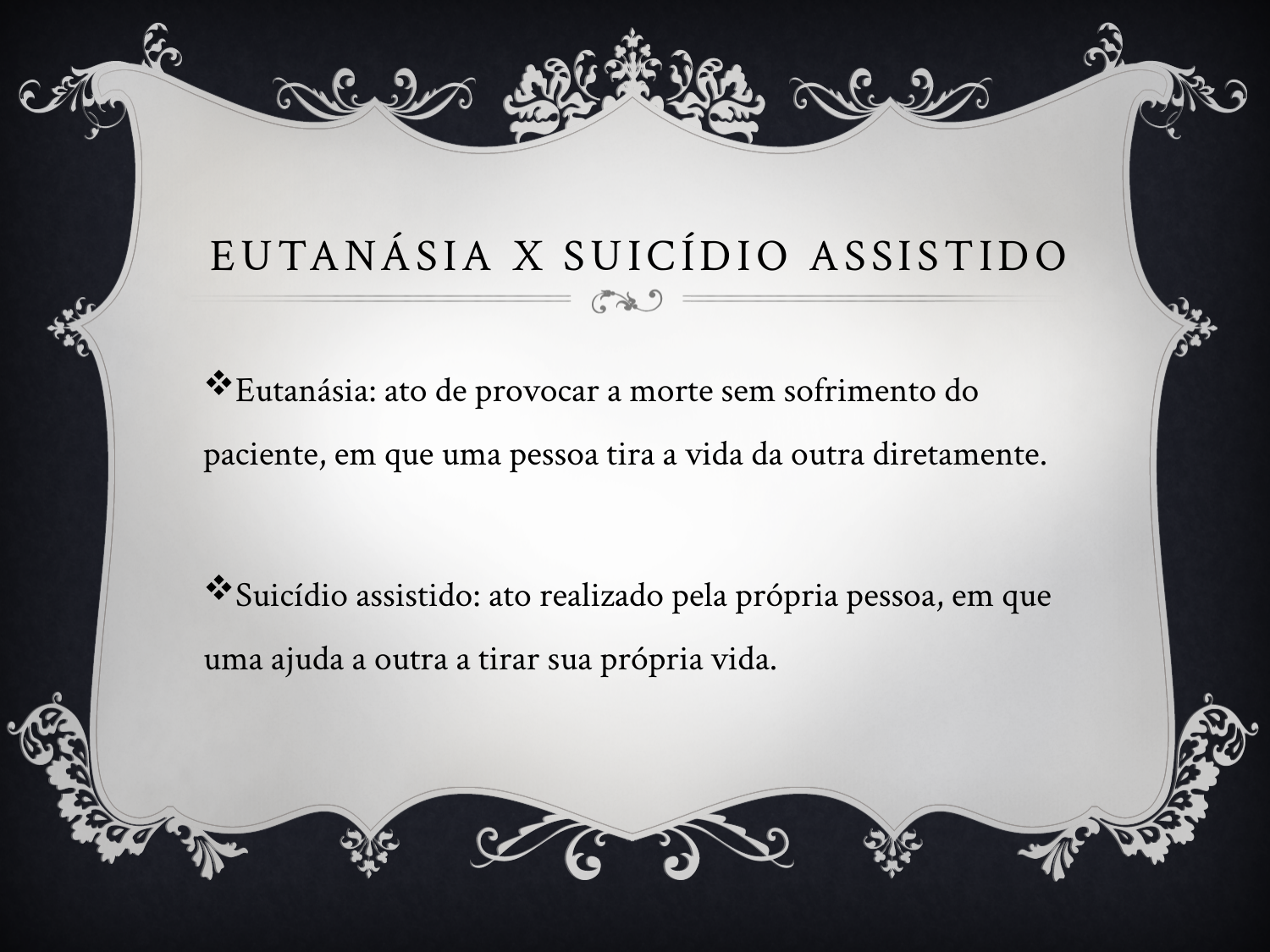

# Eutanásia x suicídio assistido
Eutanásia: ato de provocar a morte sem sofrimento do paciente, em que uma pessoa tira a vida da outra diretamente.

Suicídio assistido: ato realizado pela própria pessoa, em que uma ajuda a outra a tirar sua própria vida.